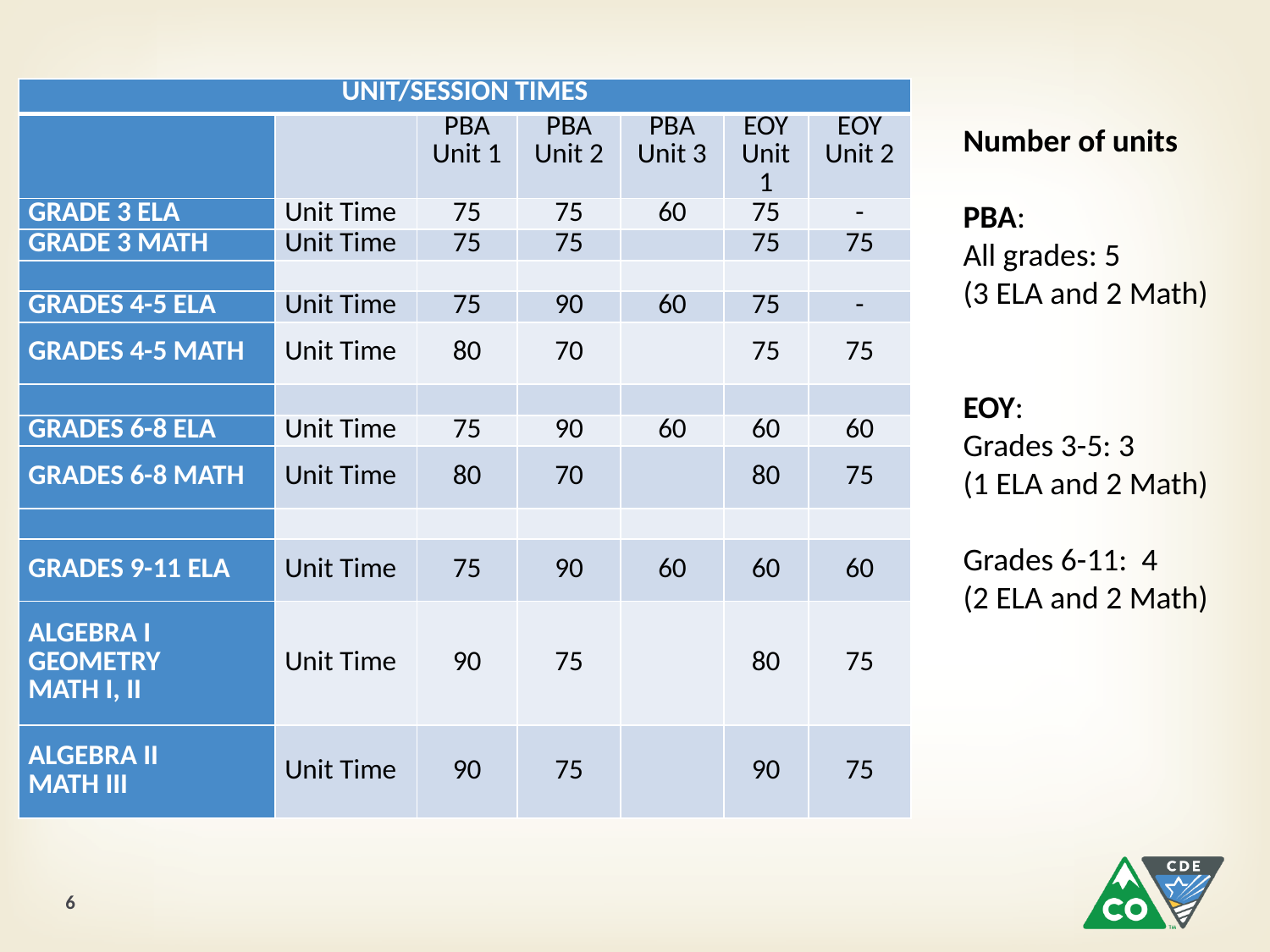

| Unit/SESSION TIMES |  |  |  |  |  |  |
| --- | --- | --- | --- | --- | --- | --- |
|  |  | PBA Unit 1 | PBA Unit 2 | PBA Unit 3 | EOY Unit 1 | EOY Unit 2 |
| Grade 3 ELA | Unit Time | 75 | 75 | 60 | 75 | - |
| GRADE 3 MATH | Unit Time | 75 | 75 |  | 75 | 75 |
|  |  |  |  |  |  |  |
| Grades 4-5 ELA | Unit Time | 75 | 90 | 60 | 75 | - |
| GRADES 4-5 MATH | Unit Time | 80 | 70 |  | 75 | 75 |
|  |  |  |  |  |  |  |
| Grades 6-8 ELA | Unit Time | 75 | 90 | 60 | 60 | 60 |
| Grades 6-8 MATH | Unit Time | 80 | 70 |  | 80 | 75 |
|  |  |  |  |  |  |  |
| Grades 9-11 ELA | Unit Time | 75 | 90 | 60 | 60 | 60 |
| AlgEBRA I geometry math i, ii | Unit Time | 90 | 75 |  | 80 | 75 |
| algebra ii math iii | Unit Time | 90 | 75 |  | 90 | 75 |
Number of units

PBA:
All grades: 5
(3 ELA and 2 Math)

EOY:
Grades 3-5: 3
(1 ELA and 2 Math)

Grades 6-11:  4
(2 ELA and 2 Math)

6